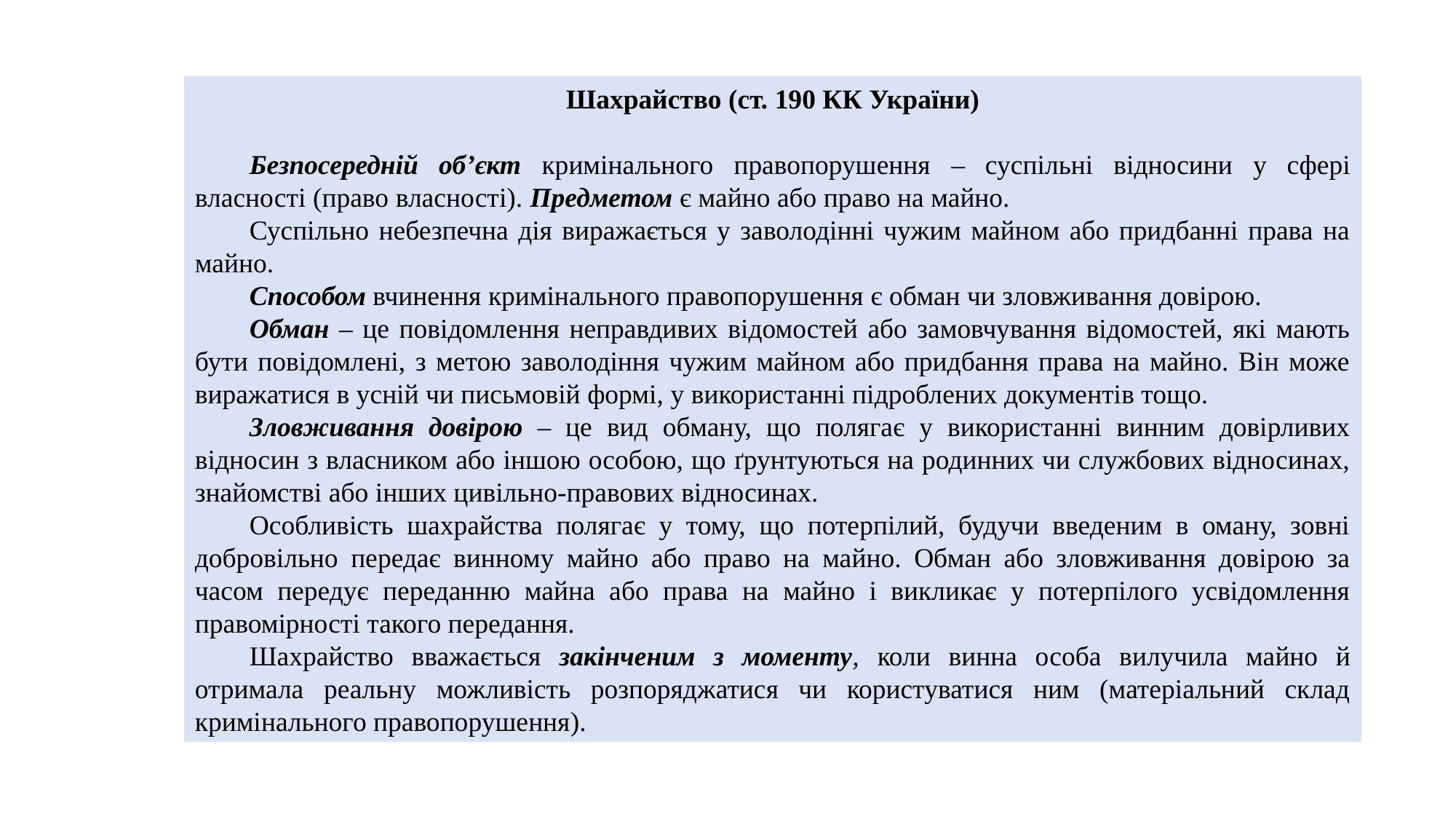

Шахрайство (ст. 190 КК України)

Безпосередній об’єкт кримінального правопорушення – суспільні відносини у сфері власності (право власності). Предметом є майно або право на майно.
Суспільно небезпечна дія виражається у заволодінні чужим майном або придбанні права на майно.
Способом вчинення кримінального правопорушення є обман чи зловживання довірою.
Обман – це повідомлення неправдивих відомостей або замовчування відомостей, які мають бути повідомлені, з метою заволодіння чужим майном або придбання права на майно. Він може виражатися в усній чи письмовій формі, у використанні підроблених документів тощо.
Зловживання довірою – це вид обману, що полягає у використанні винним довірливих відносин з власником або іншою особою, що ґрунтуються на родинних чи службових відносинах, знайомстві або інших цивільно-правових відносинах.
Особливість шахрайства полягає у тому, що потерпілий, будучи введеним в оману, зовні добровільно передає винному майно або право на майно. Обман або зловживання довірою за часом передує переданню майна або права на майно і викликає у потерпілого усвідомлення правомірності такого передання.
Шахрайство вважається закінченим з моменту, коли винна особа вилучила майно й отримала реальну можливість розпоряджатися чи користуватися ним (матеріальний склад кримінального правопорушення).